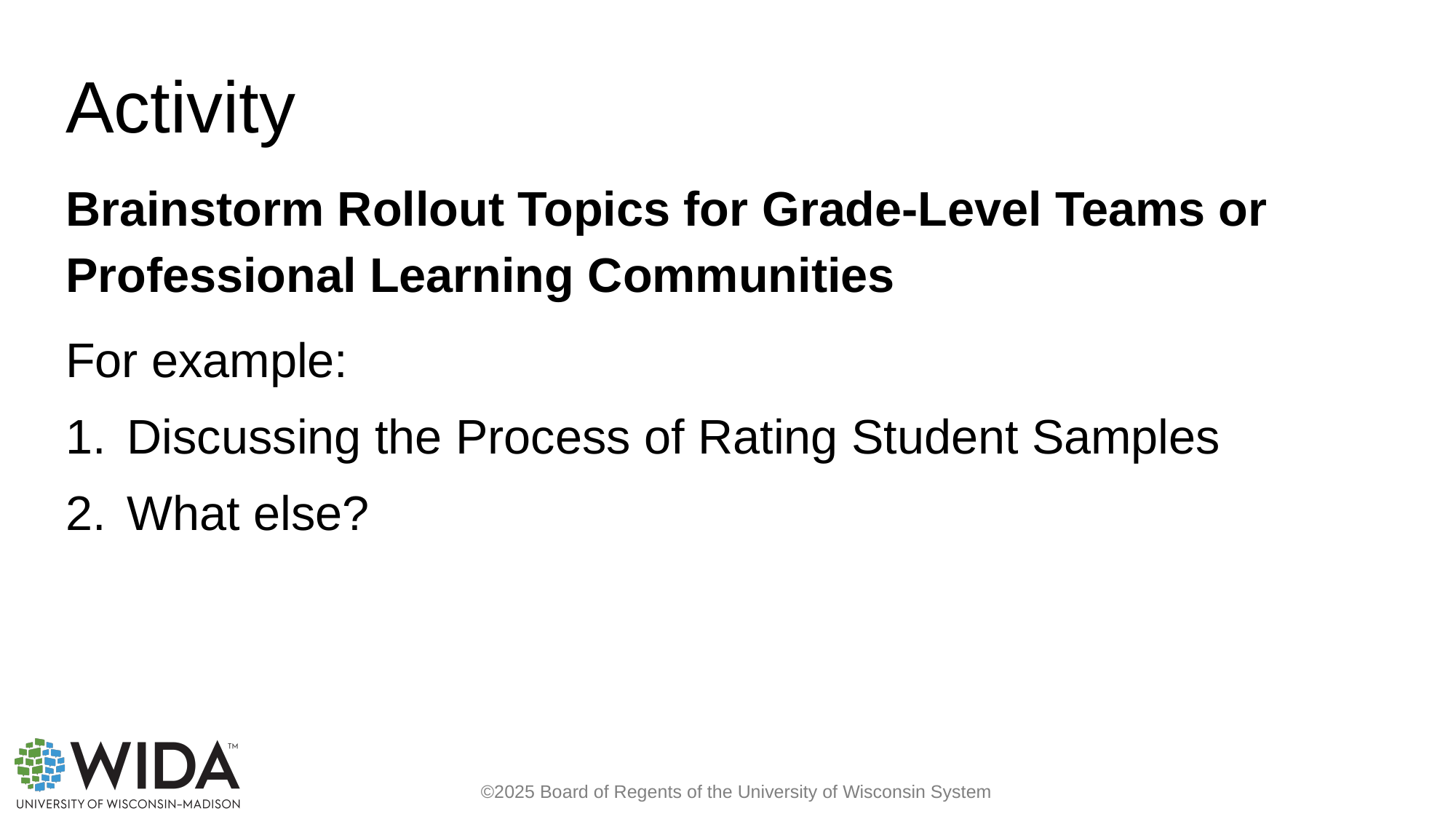

# Activity
Brainstorm Rollout Topics for Grade-Level Teams or Professional Learning Communities
For example:
Discussing the Process of Rating Student Samples
What else?

©2025 Board of Regents of the University of Wisconsin System